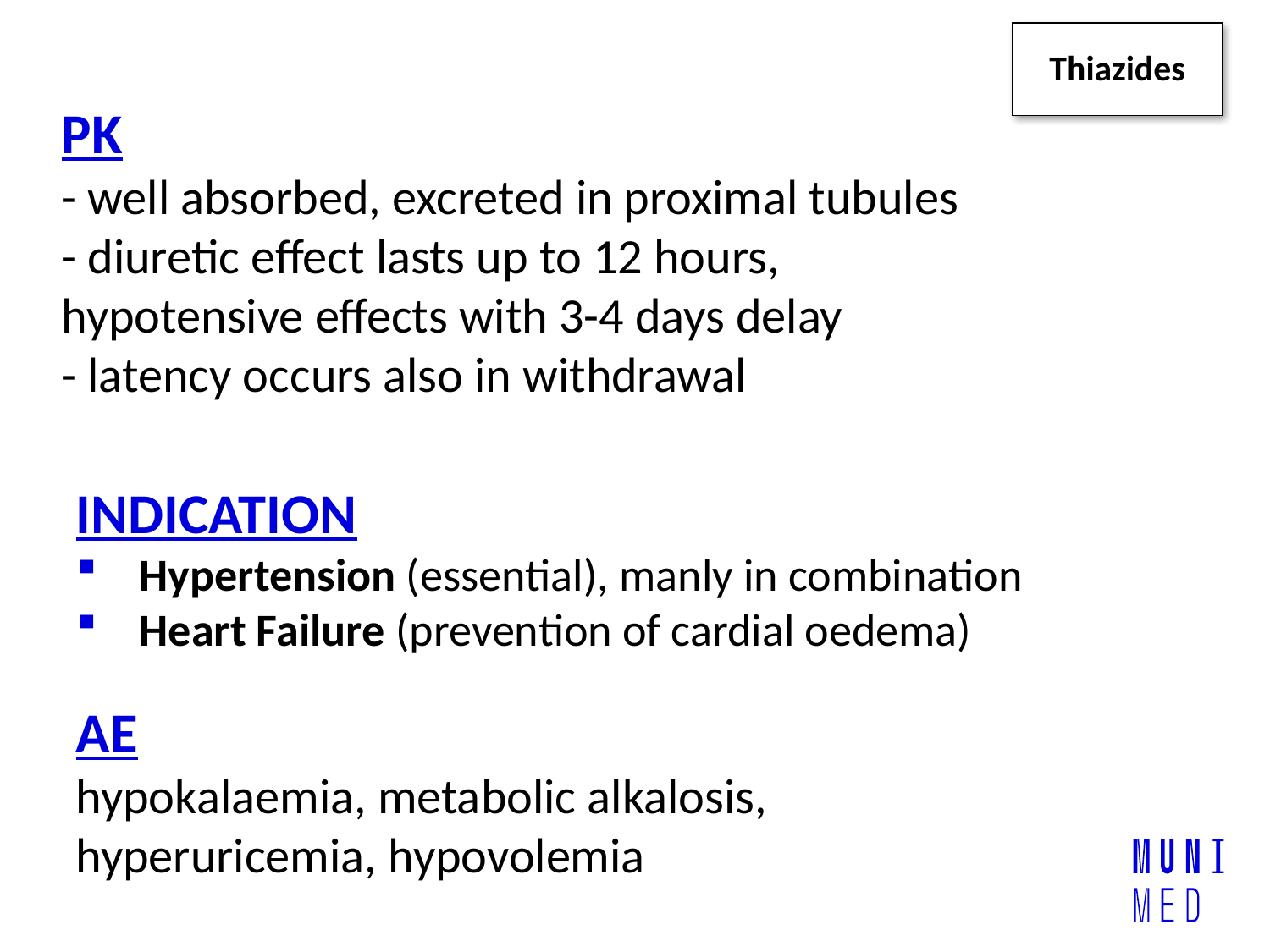

Thiazides
PK
- well absorbed, excreted in proximal tubules
- diuretic effect lasts up to 12 hours, hypotensive effects with 3-4 days delay
- latency occurs also in withdrawal
INDICATION
Hypertension (essential), manly in combination
Heart Failure (prevention of cardial oedema)
AE
hypokalaemia, metabolic alkalosis, hyperuricemia, hypovolemia